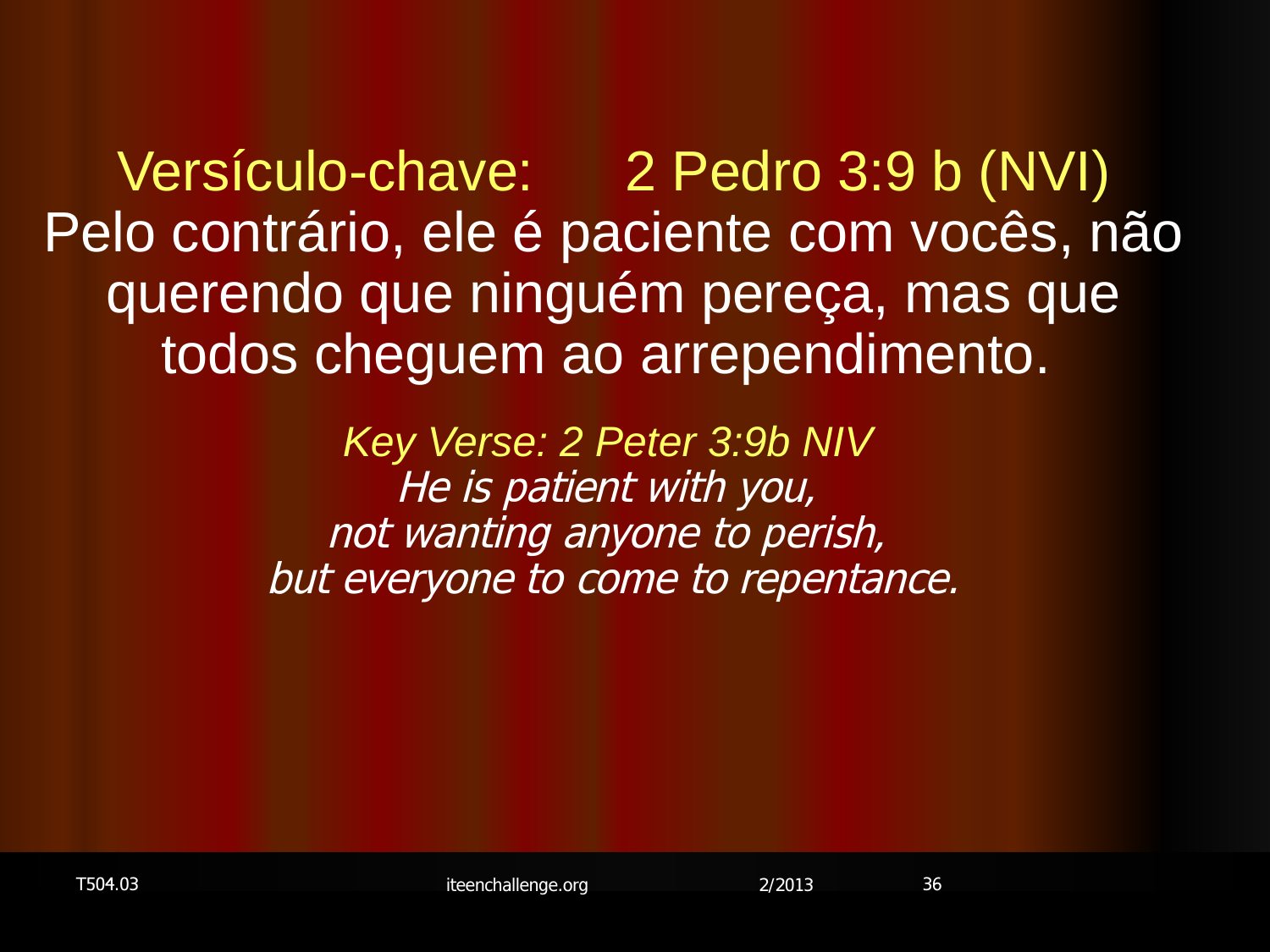

Versículo-chave:	2 Pedro 3:9 b (NVI)
Pelo contrário, ele é paciente com vocês, não querendo que ninguém pereça, mas que todos cheguem ao arrependimento.

Key Verse: 2 Peter 3:9b NIV
He is patient with you,
not wanting anyone to perish,
but everyone to come to repentance.
T504.03
36
iteenchallenge.org                               2/2013